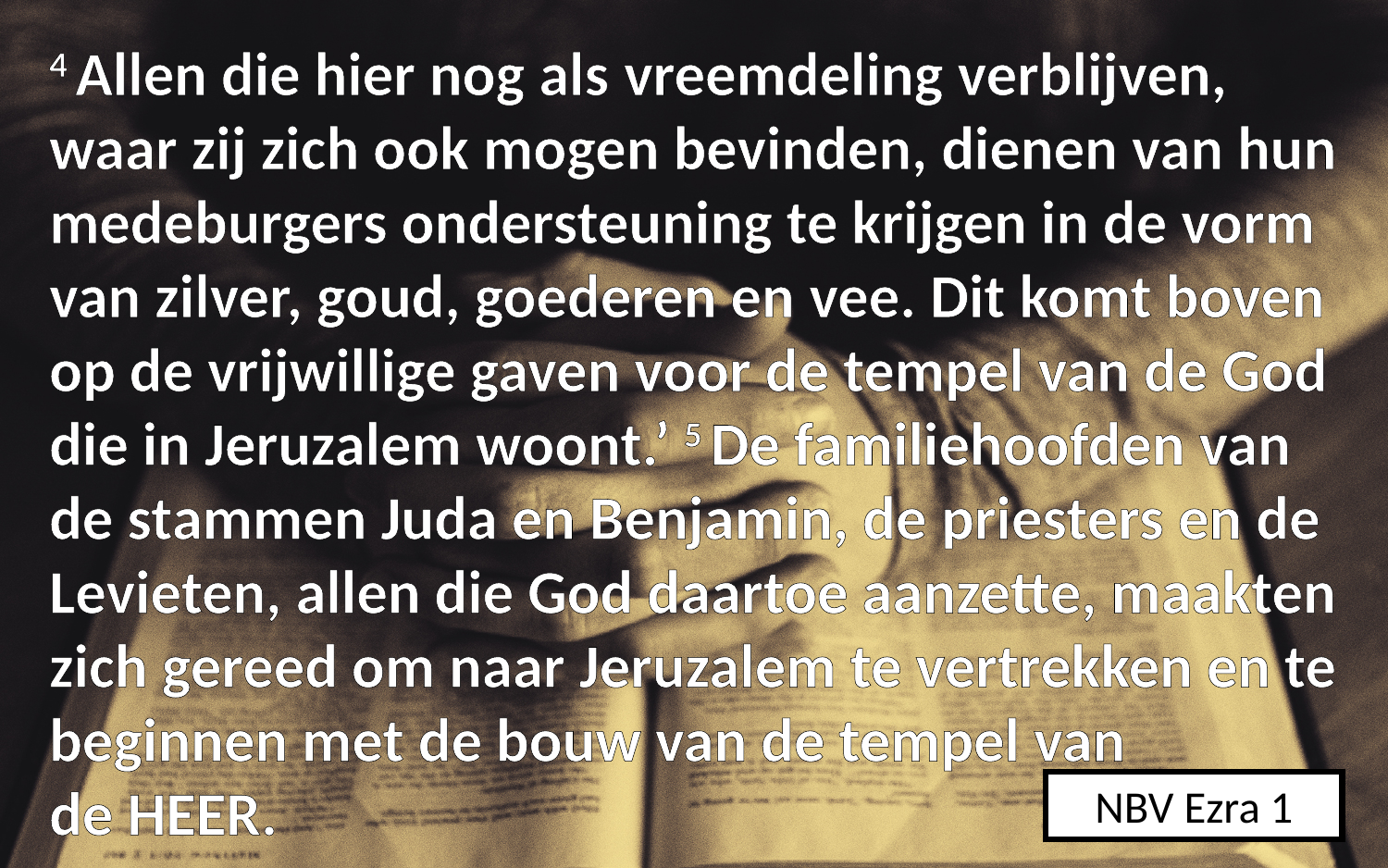

4 Allen die hier nog als ​vreemdeling​ verblijven, waar zij zich ook mogen bevinden, dienen van hun medeburgers ondersteuning te krijgen in de vorm van zilver, goud, goederen en ​vee. Dit komt boven op de vrijwillige gaven voor de tempel van de God die in ​Jeruzalem​ woont.’ 5 De familiehoofden van de stammen Juda en Benjamin, de ​priesters​ en de ​Levieten, allen die God daartoe aanzette, maakten zich gereed om naar ​Jeruzalem​ te vertrekken en te beginnen met de bouw van de tempel van de HEER.
NBV Ezra 1